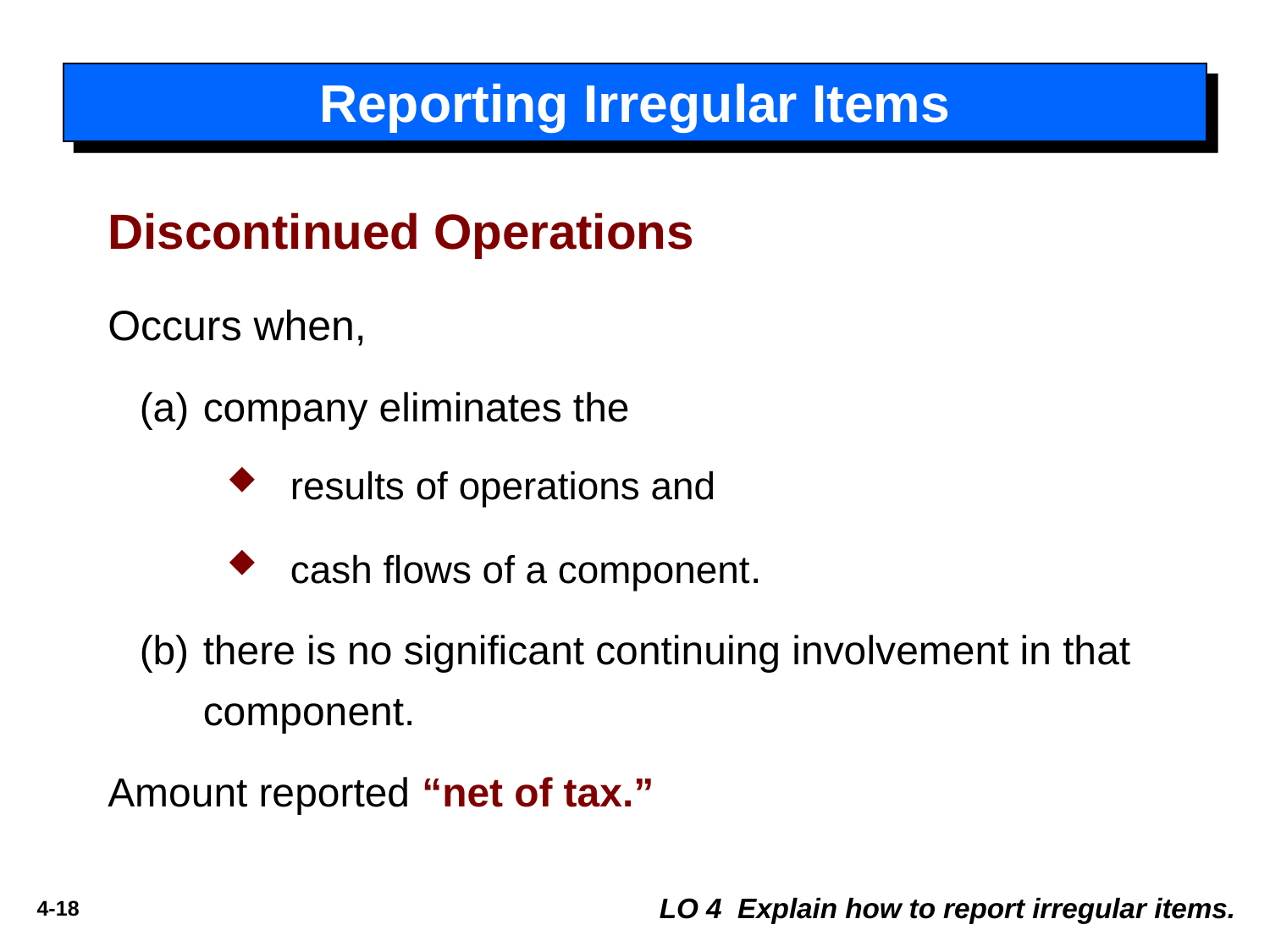

# Reporting Irregular Items
Discontinued Operations
Occurs when,
(a)	company eliminates the
results of operations and
cash flows of a component.
there is no significant continuing involvement in that component.
Amount reported “net of tax.”
LO 4  Explain how to report irregular items.